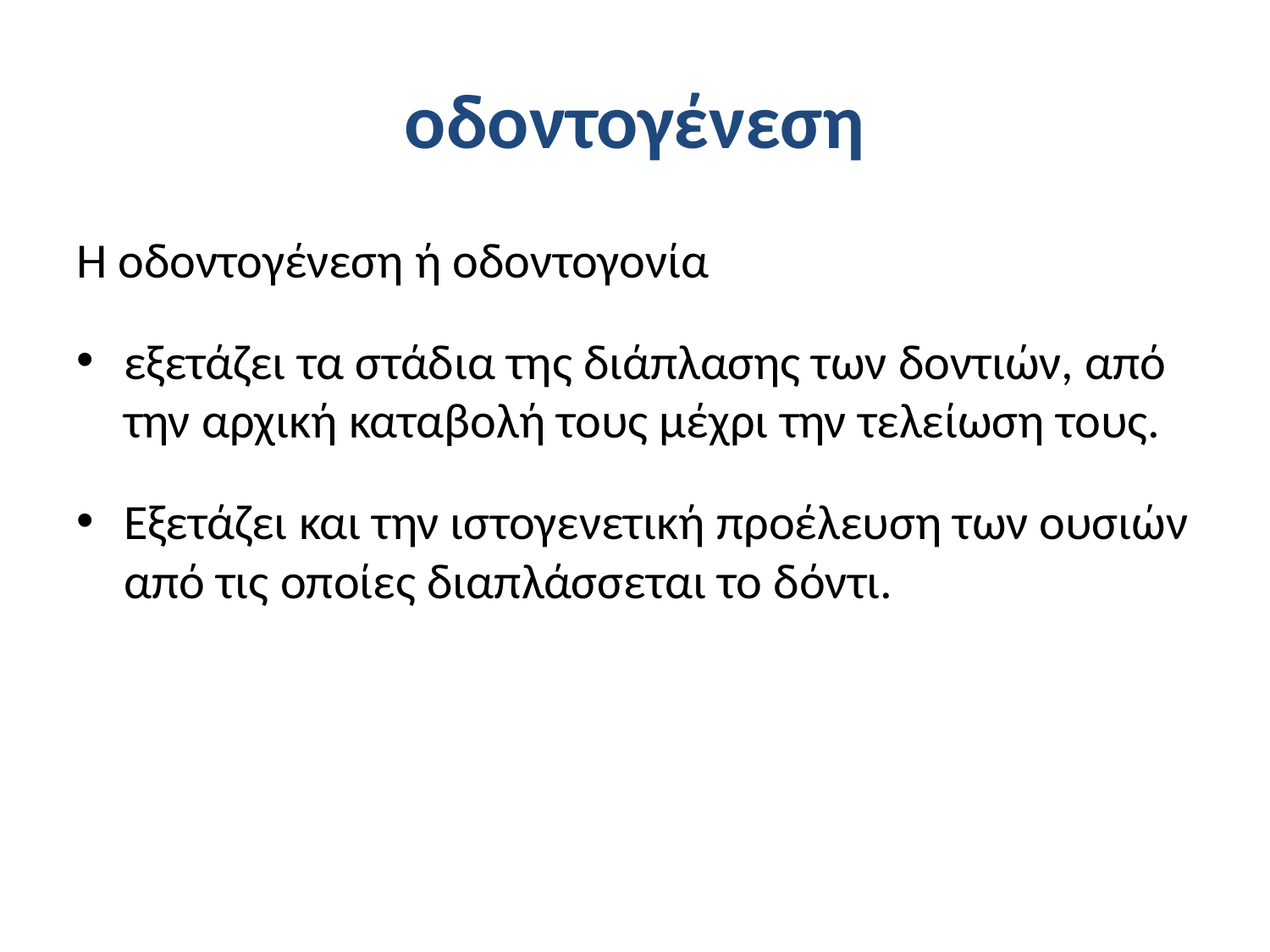

# οδοντογένεση
Η οδοντογένεση ή οδοντογονία
εξετάζει τα στάδια της διάπλασης των δοντιών, από την αρχική καταβολή τους μέχρι την τελείωση τους.
Εξετάζει και την ιστογενετική προέλευση των ουσιών από τις οποίες διαπλάσσεται το δόντι.